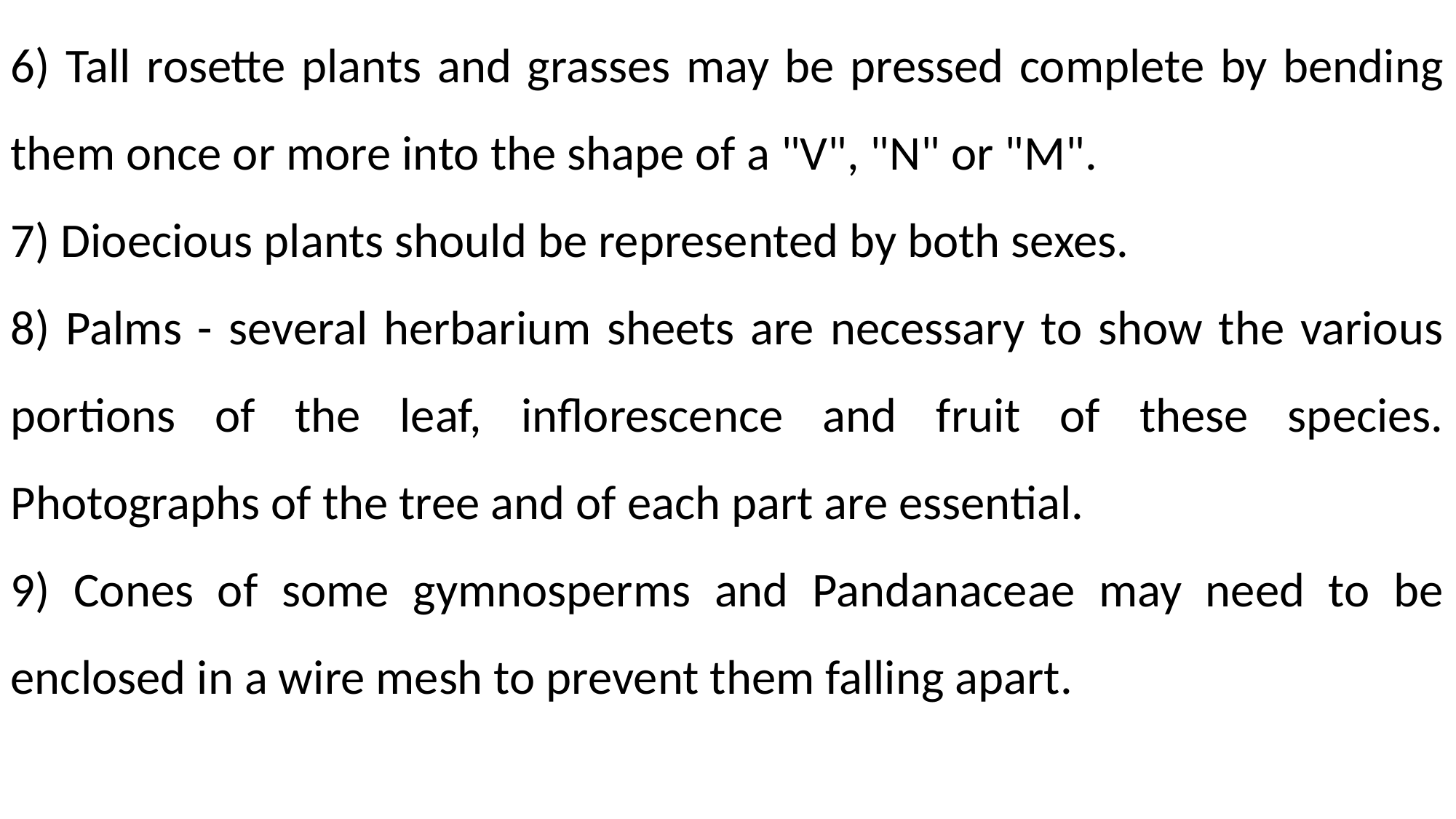

6) Tall rosette plants and grasses may be pressed complete by bending them once or more into the shape of a "V", "N" or "M".
7) Dioecious plants should be represented by both sexes.
8) Palms - several herbarium sheets are necessary to show the various portions of the leaf, inflorescence and fruit of these species. Photographs of the tree and of each part are essential.
9) Cones of some gymnosperms and Pandanaceae may need to be enclosed in a wire mesh to prevent them falling apart.